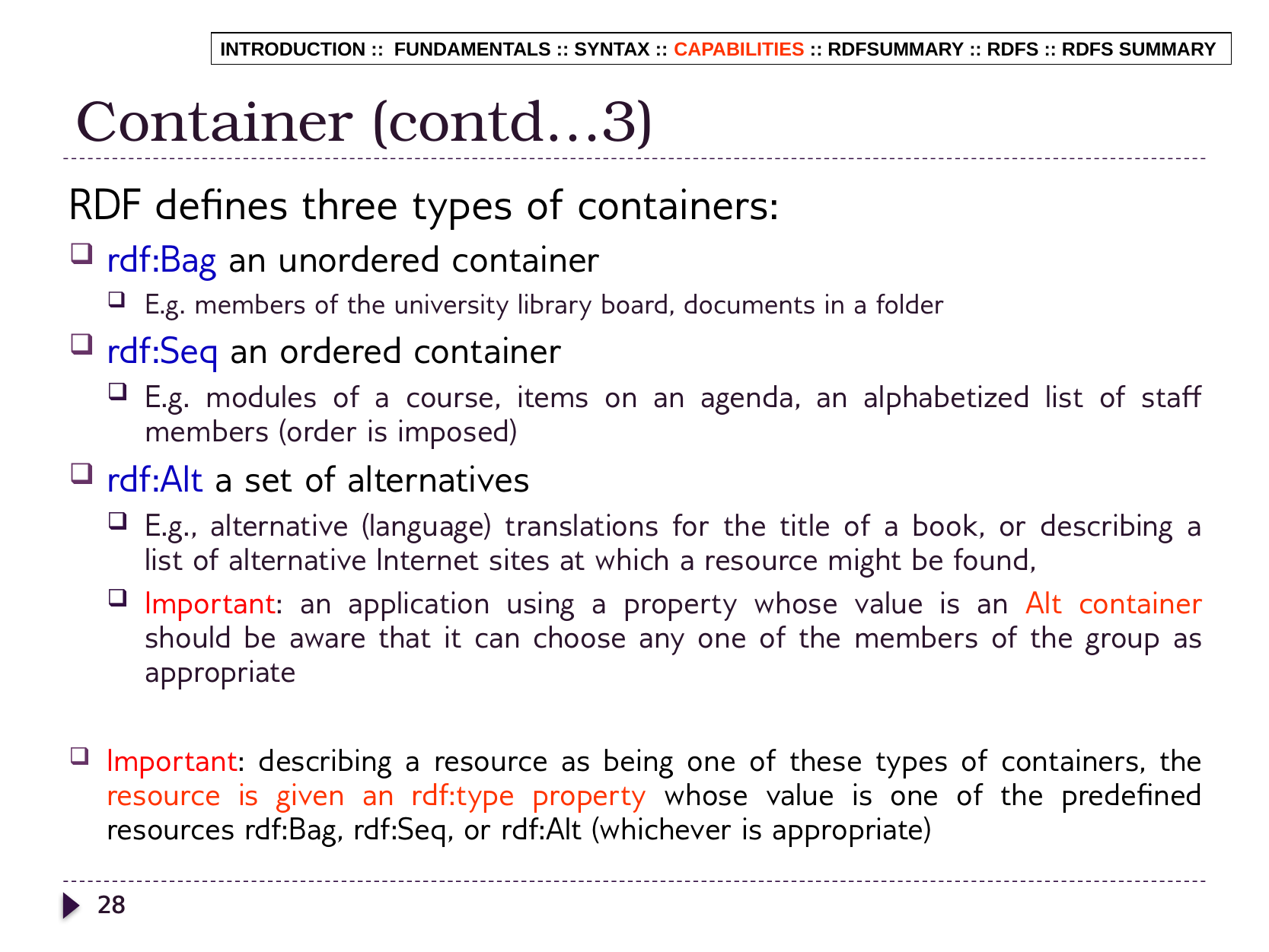

# Container (contd…3)
INTRODUCTION ::  FUNDAMENTALS :: SYNTAX :: CAPABILITIES :: RDFSUMMARY :: RDFS :: RDFS SUMMARY
RDF defines three types of containers:
rdf:Bag an unordered container
E.g. members of the university library board, documents in a folder
rdf:Seq an ordered container
E.g. modules of a course, items on an agenda, an alphabetized list of staff members (order is imposed)
rdf:Alt a set of alternatives
E.g., alternative (language) translations for the title of a book, or describing a list of alternative Internet sites at which a resource might be found,
Important: an application using a property whose value is an Alt container should be aware that it can choose any one of the members of the group as appropriate

Important: describing a resource as being one of these types of containers, the resource is given an rdf:type property whose value is one of the predefined resources rdf:Bag, rdf:Seq, or rdf:Alt (whichever is appropriate)
28